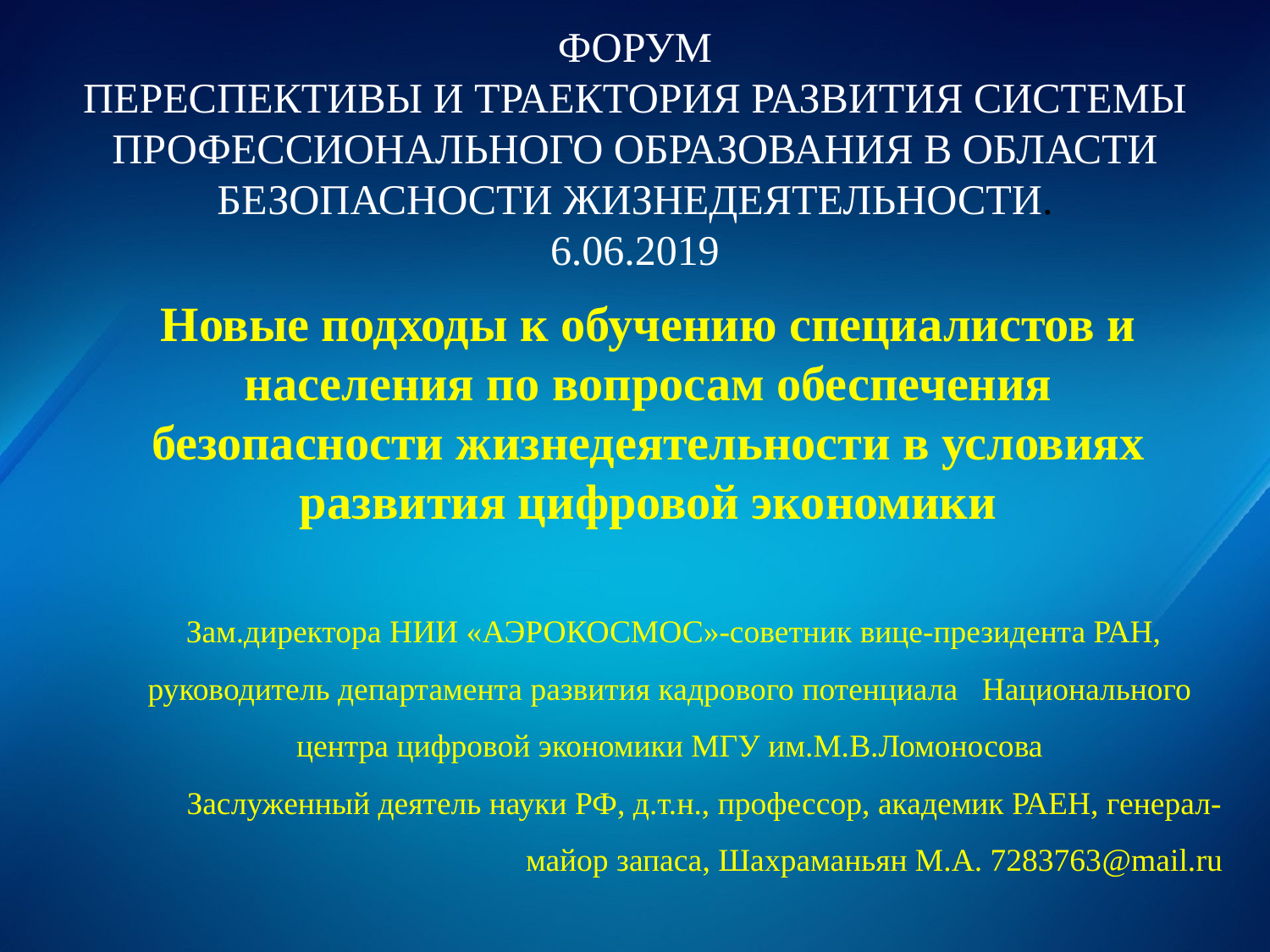

# ФОРУМ ПЕРЕСПЕКТИВЫ И ТРАЕКТОРИЯ РАЗВИТИЯ СИСТЕМЫ ПРОФЕССИОНАЛЬНОГО ОБРАЗОВАНИЯ В ОБЛАСТИ БЕЗОПАСНОСТИ ЖИЗНЕДЕЯТЕЛЬНОСТИ. 6.06.2019
Новые подходы к обучению специалистов и населения по вопросам обеспечения безопасности жизнедеятельности в условиях развития цифровой экономики

 Зам.директора НИИ «АЭРОКОСМОС»-советник вице-президента РАН, руководитель департамента развития кадрового потенциала   Национального центра цифровой экономики МГУ им.М.В.Ломоносова
Заслуженный деятель науки РФ, д.т.н., профессор, академик РАЕН, генерал-майор запаса, Шахраманьян М.А. 7283763@mail.ru